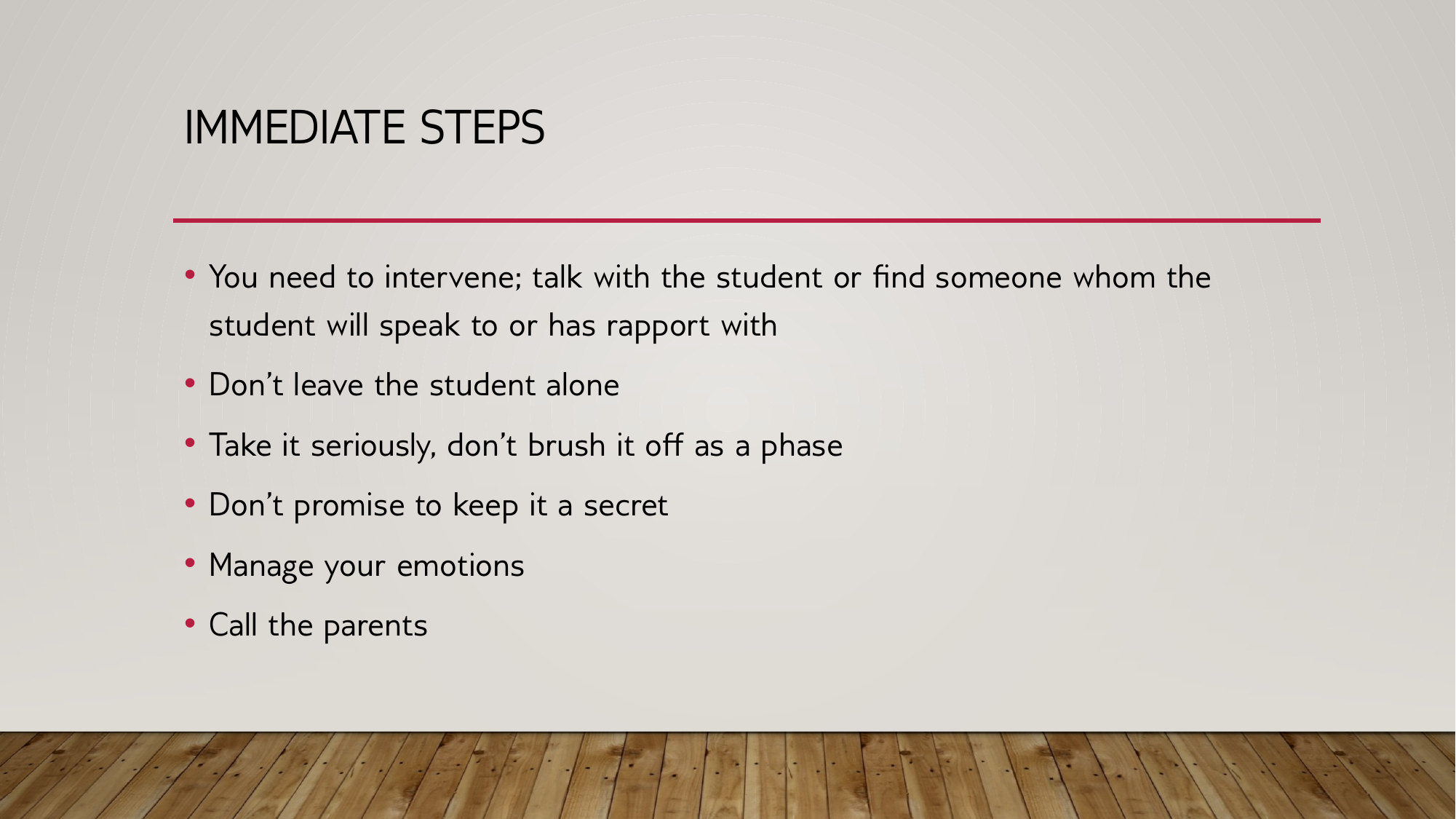

# Immediate steps
You need to intervene; talk with the student or find someone whom the student will speak to or has rapport with
Don’t leave the student alone
Take it seriously, don’t brush it off as a phase
Don’t promise to keep it a secret
Manage your emotions
Call the parents